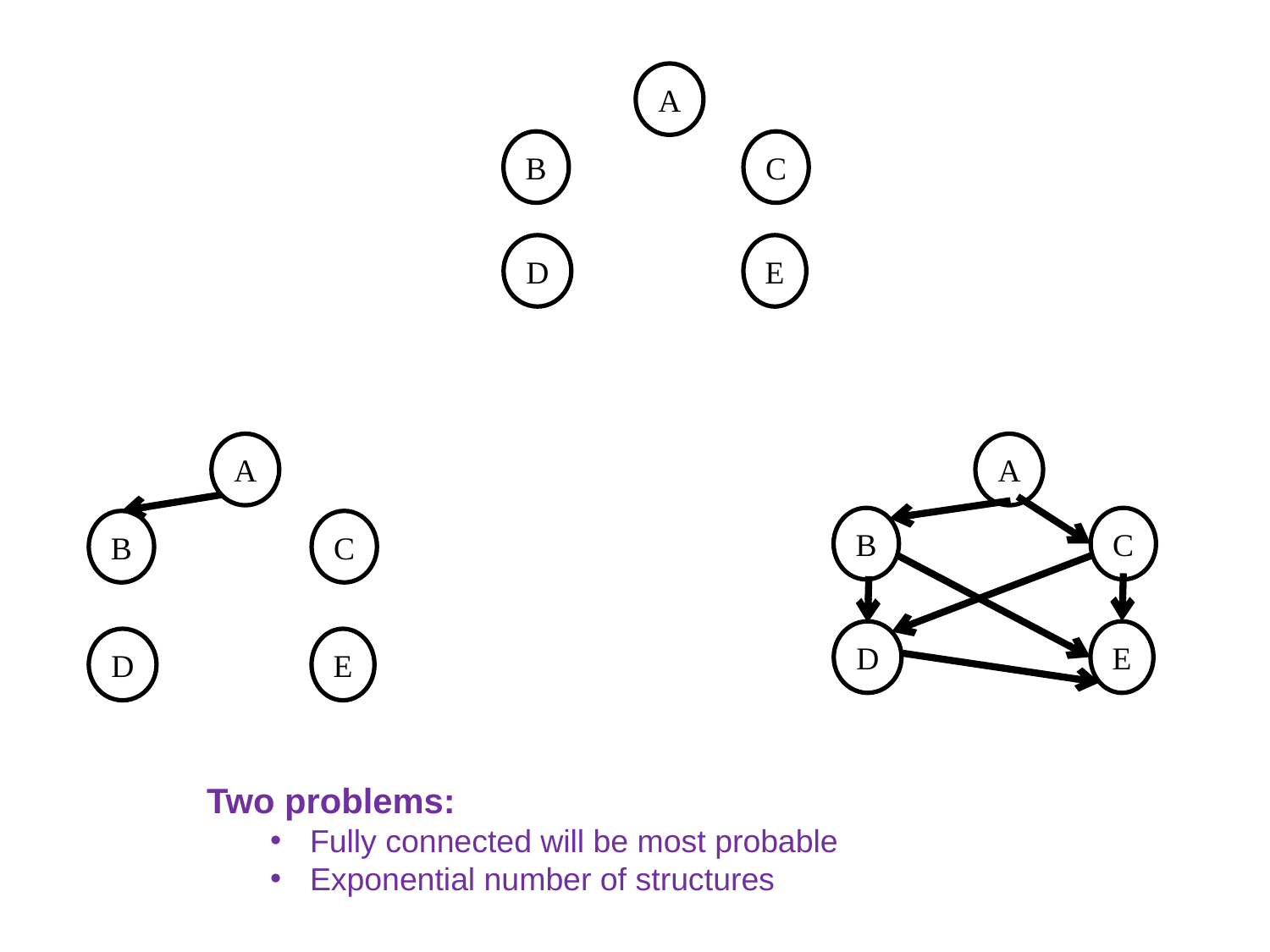

A
B
C
D
E
A
B
C
D
E
A
B
C
D
E
Two problems:
Fully connected will be most probable
Exponential number of structures